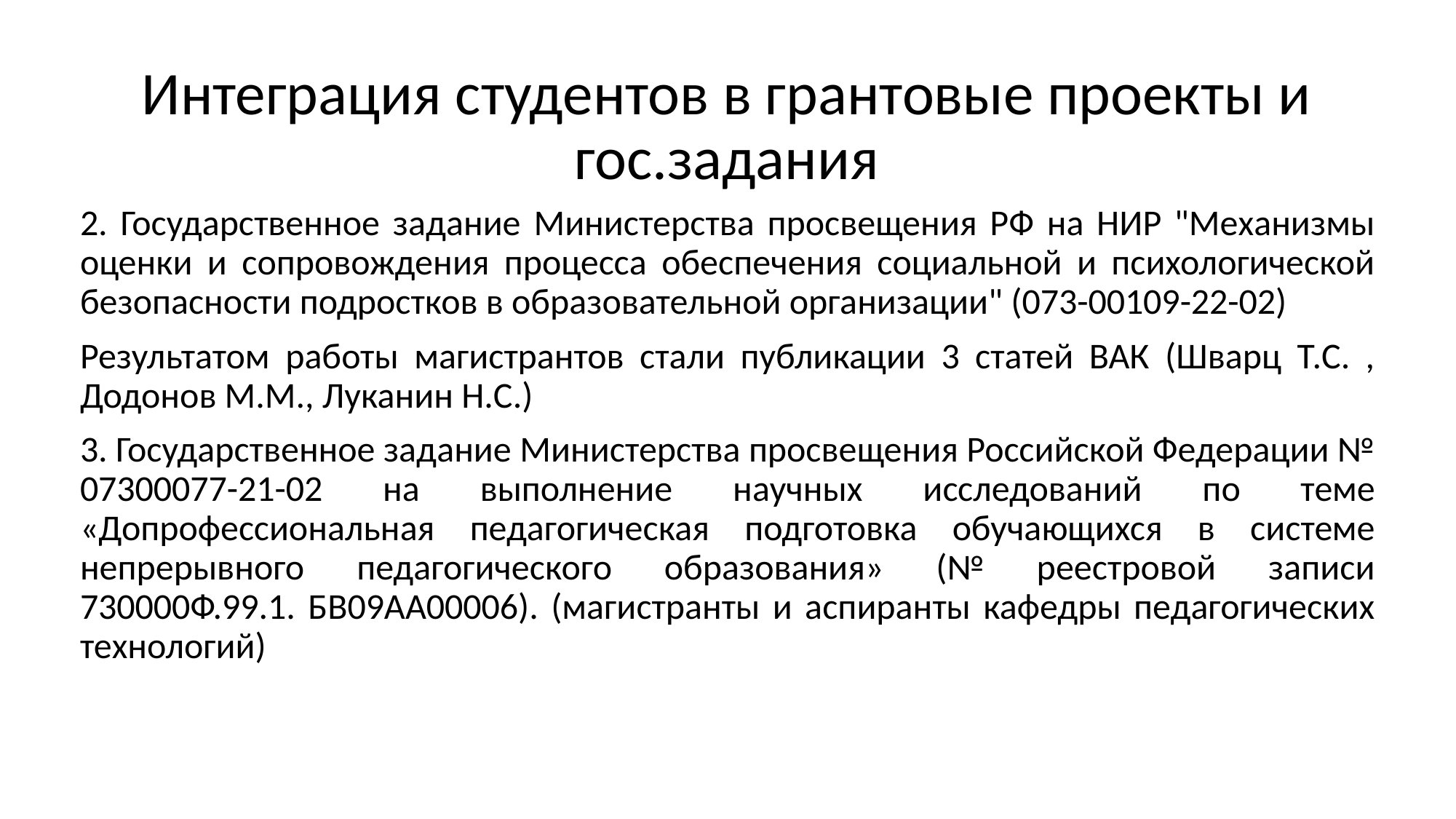

# Интеграция студентов в грантовые проекты и гос.задания
2. Государственное задание Министерства просвещения РФ на НИР "Механизмы оценки и сопровождения процесса обеспечения социальной и психологической безопасности подростков в образовательной организации" (073-00109-22-02)
Результатом работы магистрантов стали публикации 3 статей ВАК (Шварц Т.С. , Додонов М.М., Луканин Н.С.)
3. Государственное задание Министерства просвещения Российской Федерации № 07300077-21-02 на выполнение научных исследований по теме «Допрофессиональная педагогическая подготовка обучающихся в системе непрерывного педагогического образования» (№ реестровой записи 730000Ф.99.1. БВ09АА00006). (магистранты и аспиранты кафедры педагогических технологий)